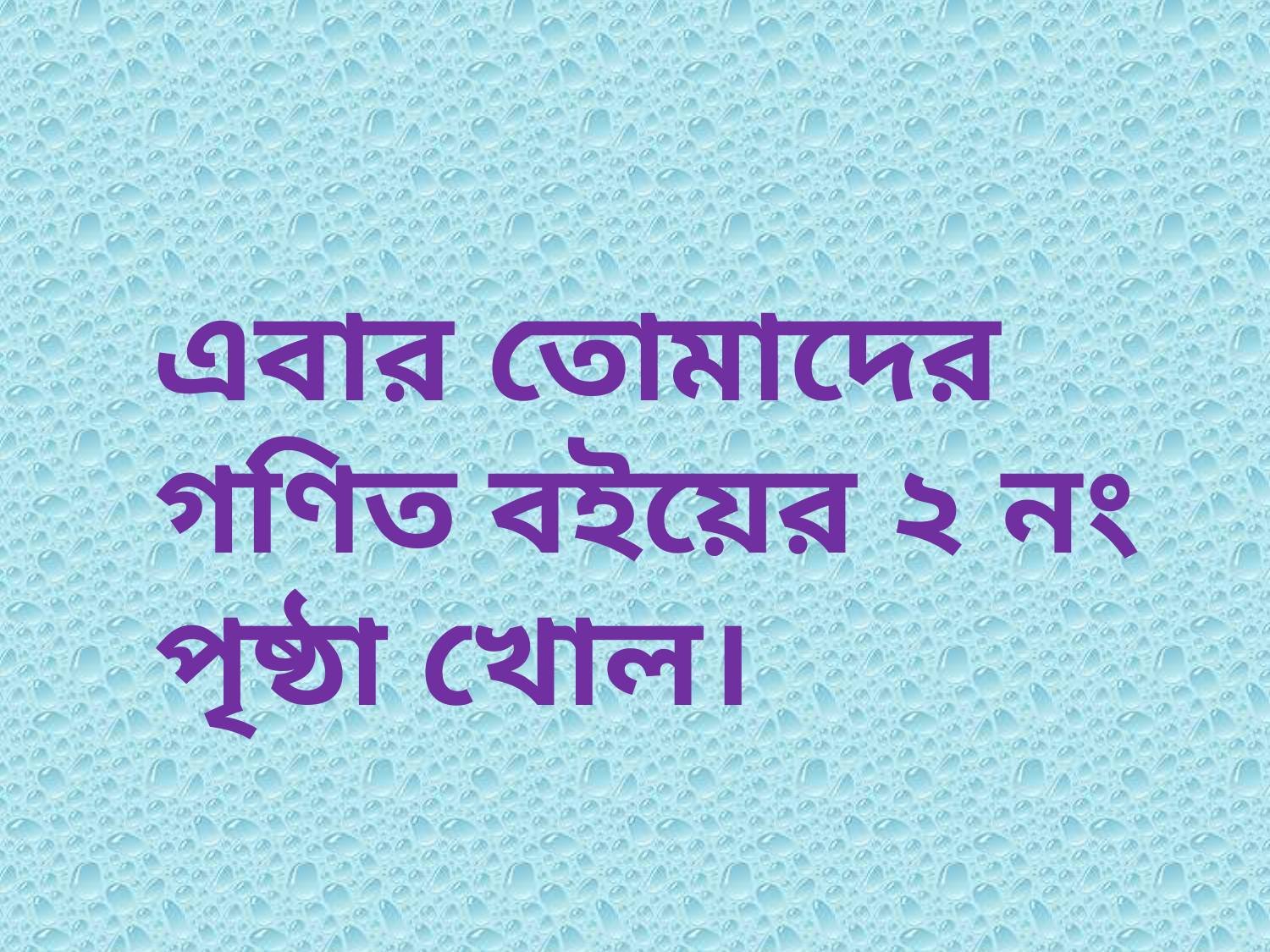

এবার তোমাদের গণিত বইয়ের ২ নং পৃষ্ঠা খোল।